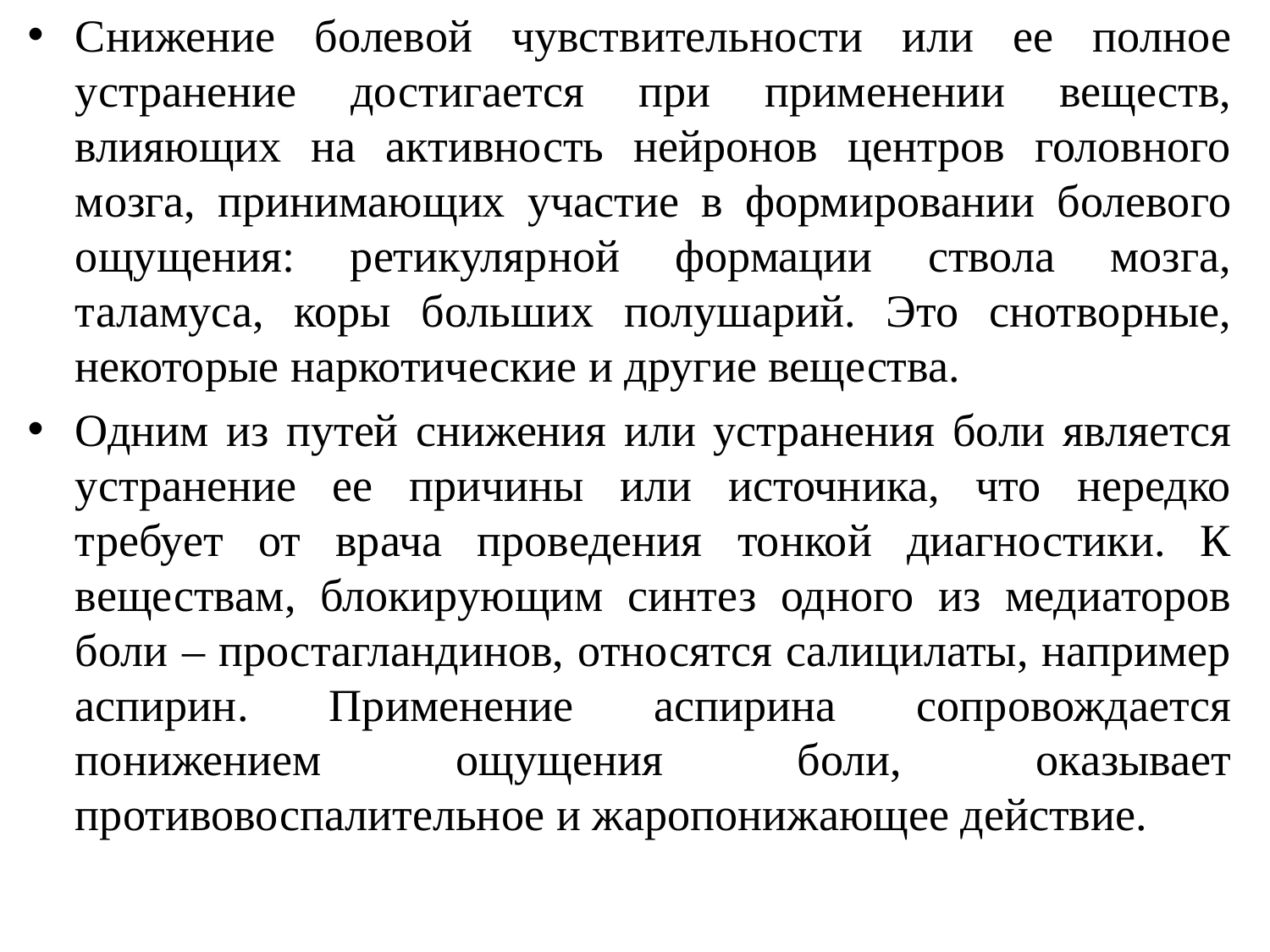

Снижение болевой чувствительности или ее полное устранение достигается при применении веществ, влияющих на активность нейронов центров головного мозга, принимающих участие в формировании болевого ощущения: ретикулярной формации ствола мозга, таламуса, коры больших полушарий. Это снотворные, некоторые наркотические и другие вещества.
Одним из путей снижения или устранения боли является устранение ее причины или источника, что нередко требует от врача проведения тонкой диагностики. К веществам, блокирующим синтез одного из медиаторов боли – простагландинов, относятся салицилаты, например аспирин. Применение аспирина сопровождается понижением ощущения боли, оказывает противовоспалительное и жаропонижающее действие.